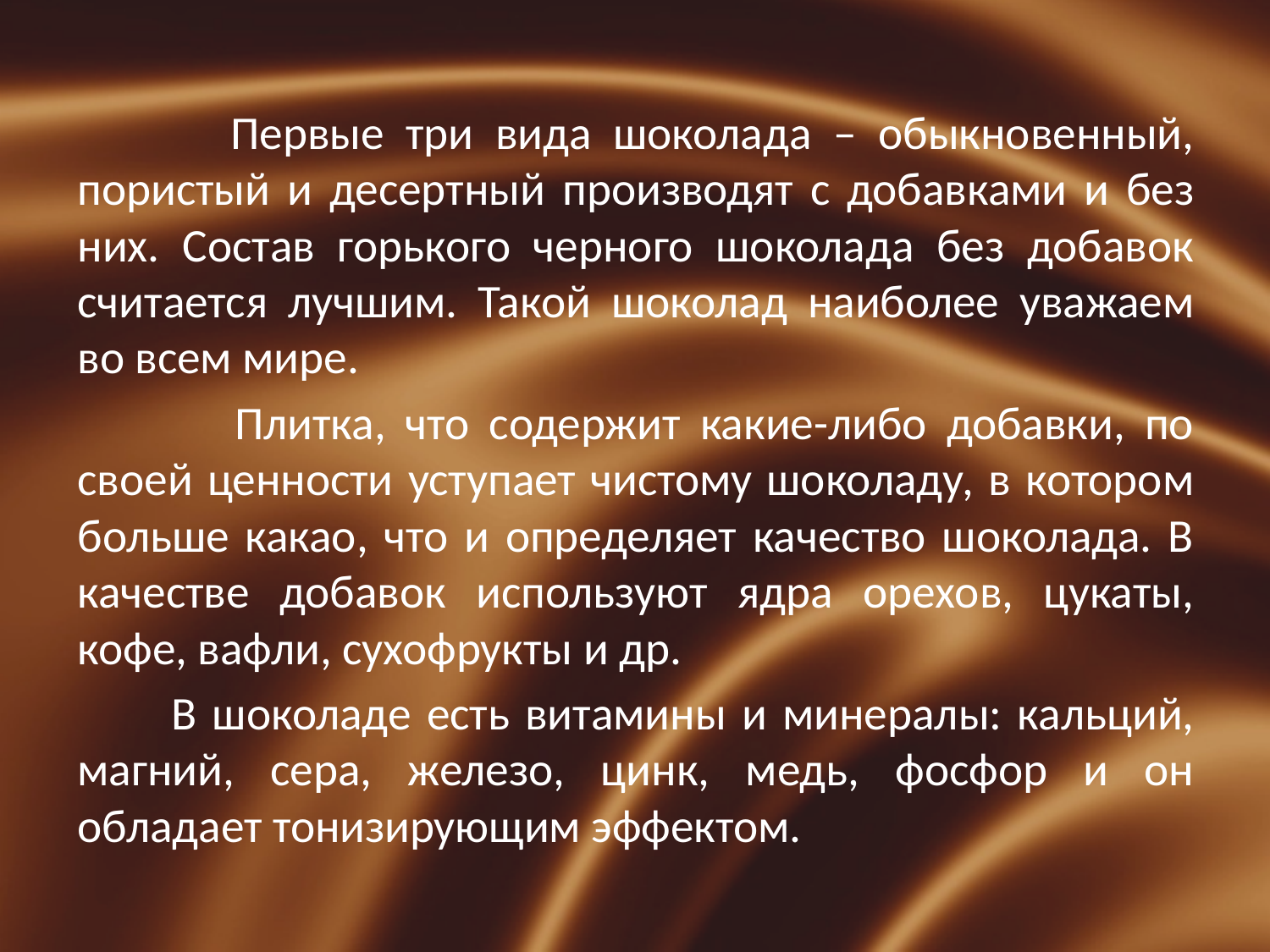

Первые три вида шоколада – обыкновенный, пористый и десертный производят с добавками и без них. Состав горького черного шоколада без добавок считается лучшим. Такой шоколад наиболее уважаем во всем мире.
        Плитка, что содержит какие-либо добавки, по своей ценности уступает чистому шоколаду, в котором больше какао, что и определяет качество шоколада. В качестве добавок используют ядра орехов, цукаты, кофе, вафли, сухофрукты и др.
      В шоколаде есть витамины и минералы: кальций, магний, сера, железо, цинк, медь, фосфор и он обладает тонизирующим эффектом.